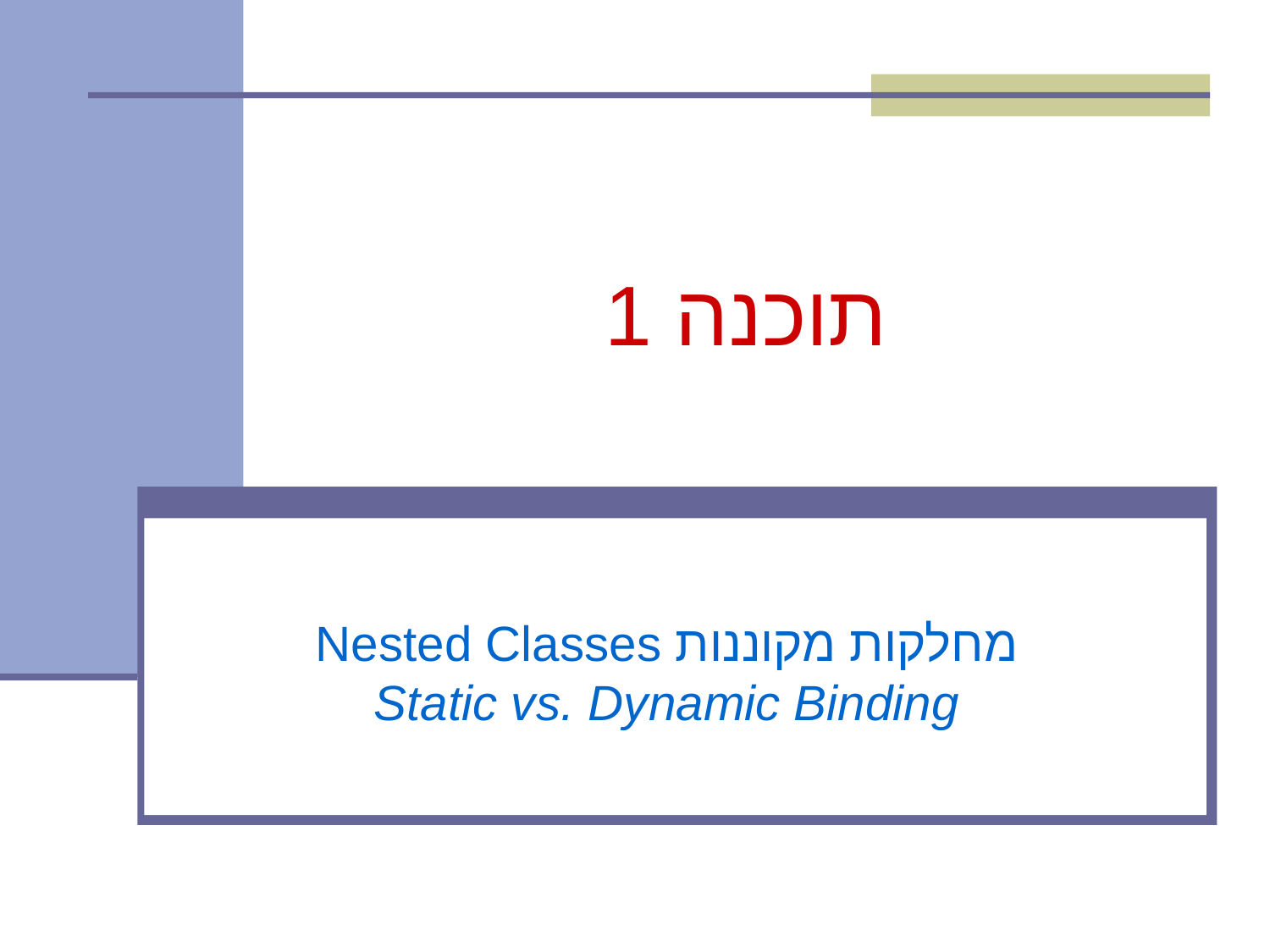

# תוכנה 1
מחלקות מקוננות Nested Classes
Static vs. Dynamic Binding